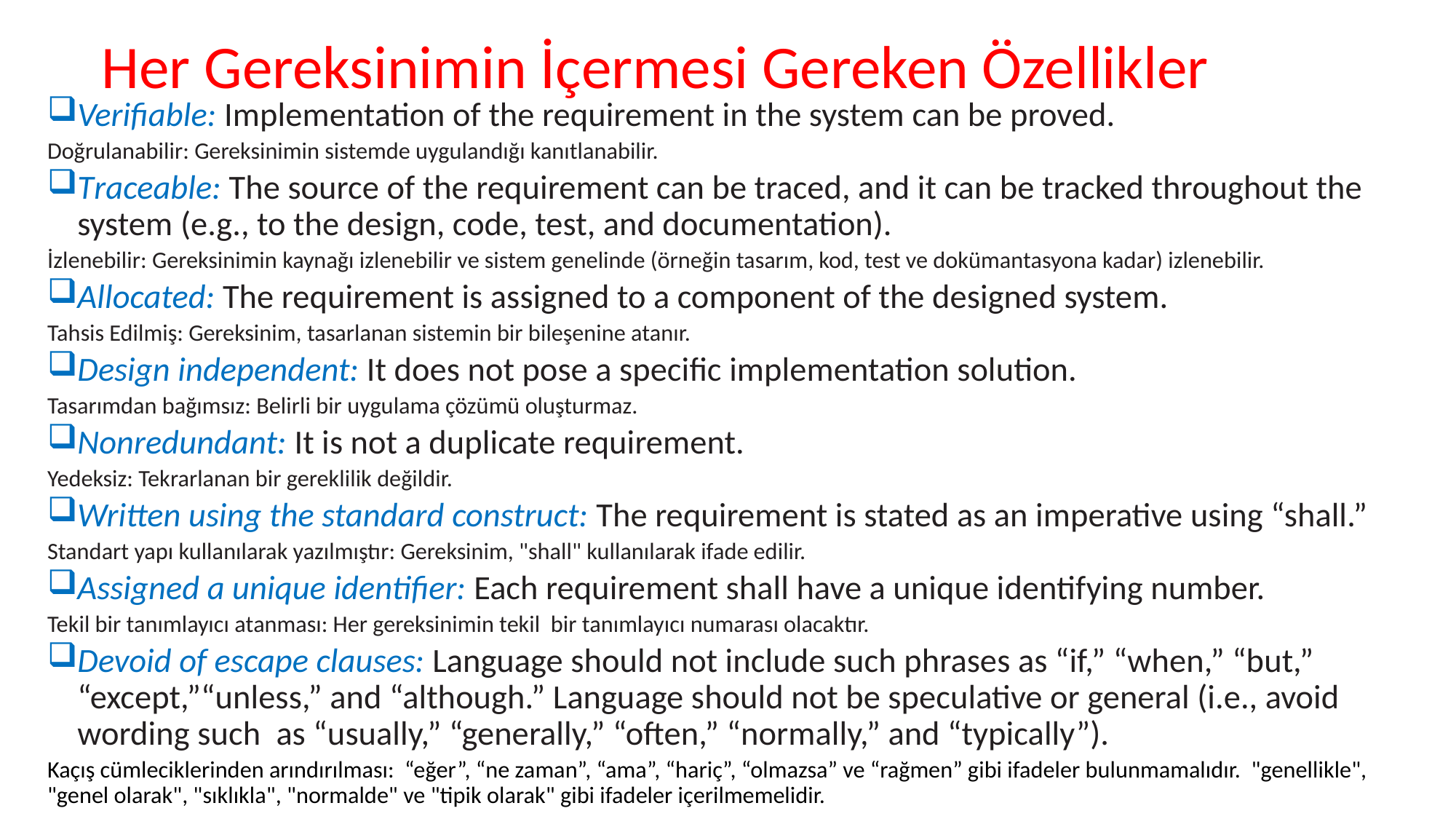

# Her Gereksinimin İçermesi Gereken Özellikler
Verifiable: Implementation of the requirement in the system can be proved.
Doğrulanabilir: Gereksinimin sistemde uygulandığı kanıtlanabilir.
Traceable: The source of the requirement can be traced, and it can be tracked throughout the system (e.g., to the design, code, test, and documentation).
İzlenebilir: Gereksinimin kaynağı izlenebilir ve sistem genelinde (örneğin tasarım, kod, test ve dokümantasyona kadar) izlenebilir.
Allocated: The requirement is assigned to a component of the designed system.
Tahsis Edilmiş: Gereksinim, tasarlanan sistemin bir bileşenine atanır.
Design independent: It does not pose a specific implementation solution.
Tasarımdan bağımsız: Belirli bir uygulama çözümü oluşturmaz.
Nonredundant: It is not a duplicate requirement.
Yedeksiz: Tekrarlanan bir gereklilik değildir.
Written using the standard construct: The requirement is stated as an imperative using “shall.”
Standart yapı kullanılarak yazılmıştır: Gereksinim, "shall" kullanılarak ifade edilir.
Assigned a unique identifier: Each requirement shall have a unique identifying number.
Tekil bir tanımlayıcı atanması: Her gereksinimin tekil  bir tanımlayıcı numarası olacaktır.
Devoid of escape clauses: Language should not include such phrases as “if,” “when,” “but,” “except,”“unless,” and “although.” Language should not be speculative or general (i.e., avoid wording such  as “usually,” “generally,” “often,” “normally,” and “typically”).
Kaçış cümleciklerinden arındırılması:  “eğer”, “ne zaman”, “ama”, “hariç”, “olmazsa” ve “rağmen” gibi ifadeler bulunmamalıdır.  "genellikle", "genel olarak", "sıklıkla", "normalde" ve "tipik olarak" gibi ifadeler içerilmemelidir.